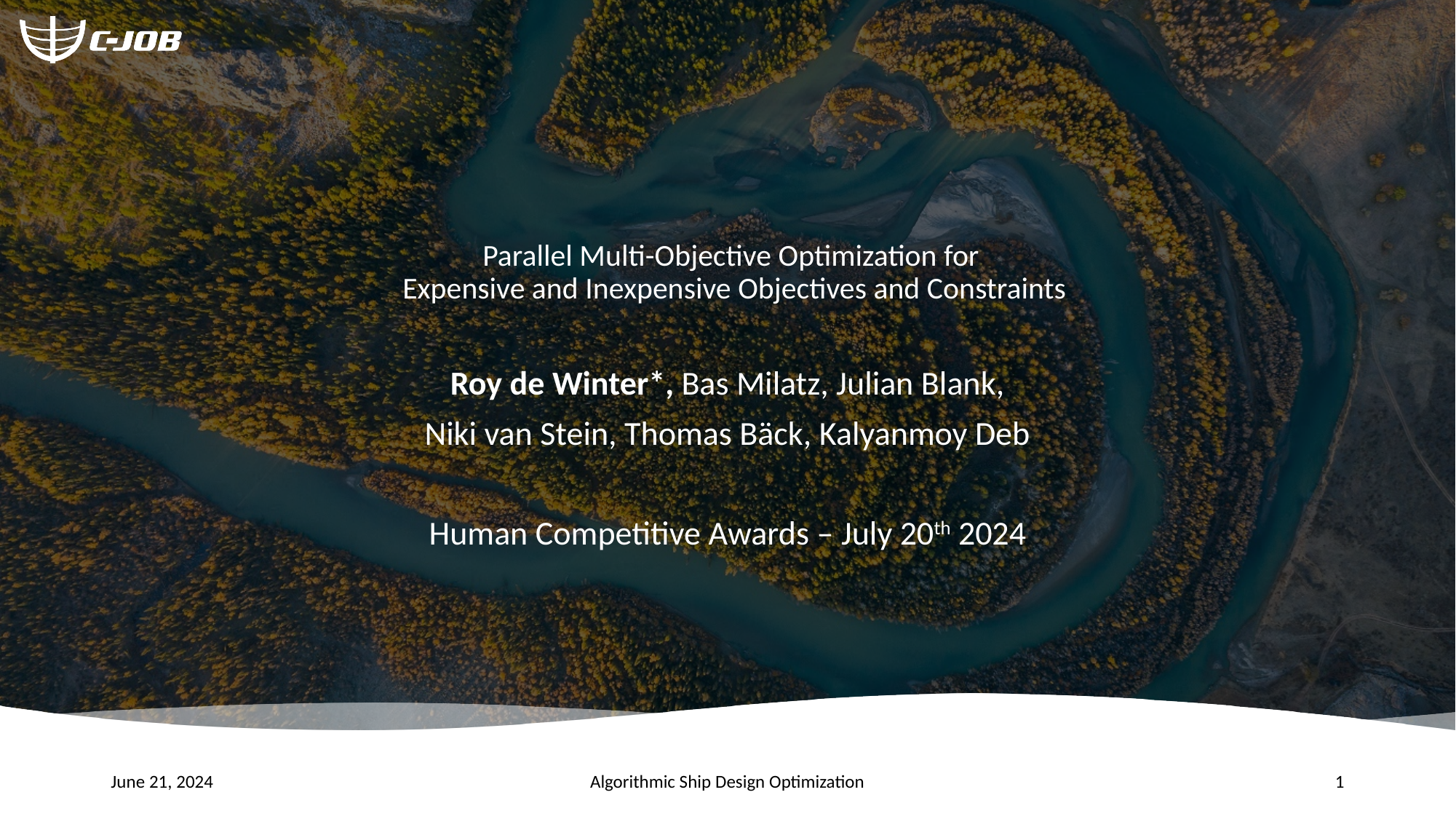

# Parallel Multi-Objective Optimization for Expensive and Inexpensive Objectives and Constraints
Roy de Winter*, Bas Milatz, Julian Blank,
Niki van Stein, Thomas Bäck, Kalyanmoy Deb

Human Competitive Awards – July 20th 2024
June 21, 2024
Algorithmic Ship Design Optimization
1